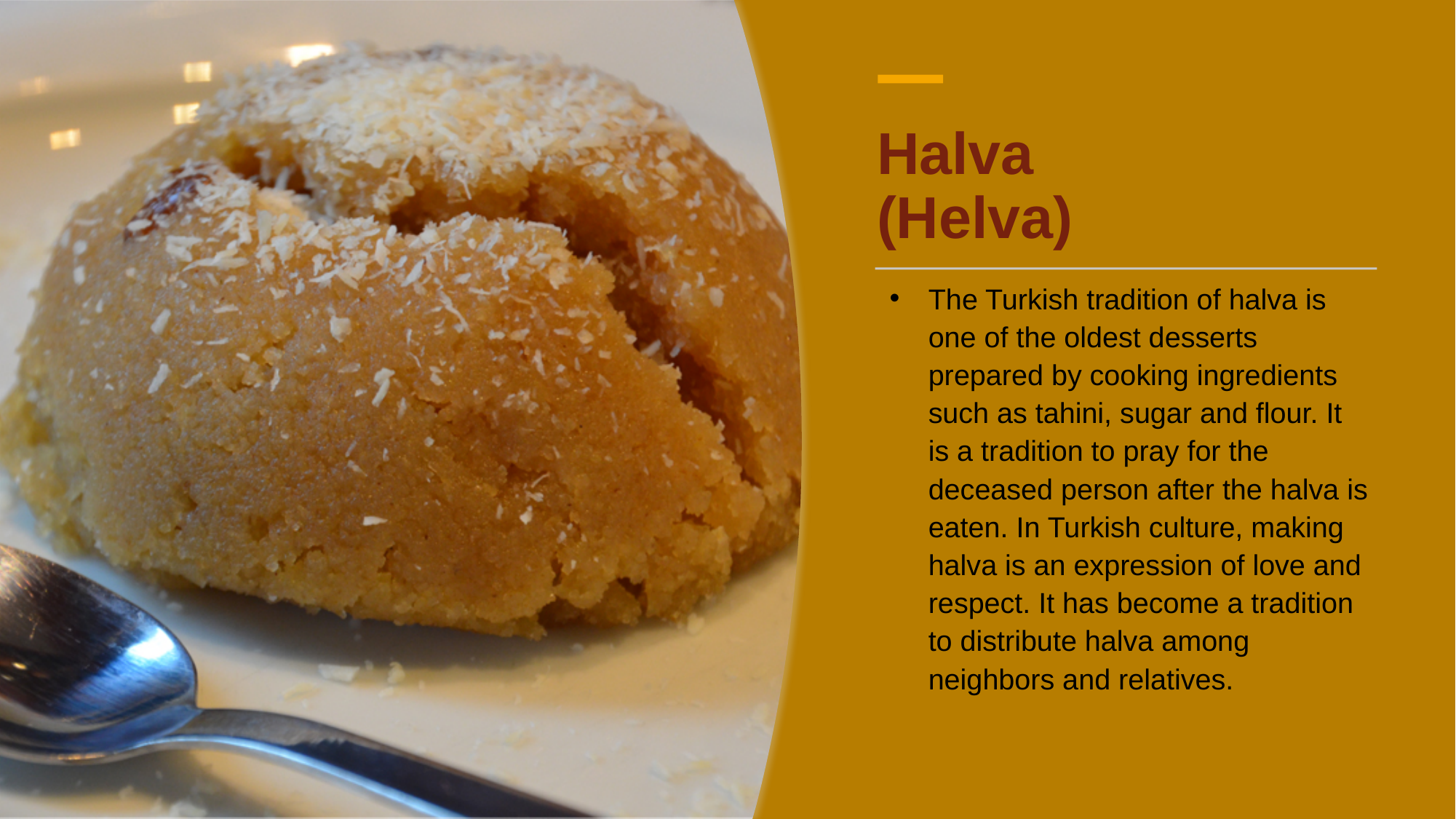

Halva
(Helva)

The Turkish tradition of halva is one of the oldest desserts prepared by cooking ingredients such as tahini, sugar and flour. It is a tradition to pray for the deceased person after the halva is eaten. In Turkish culture, making halva is an expression of love and respect. It has become a tradition to distribute halva among neighbors and relatives.